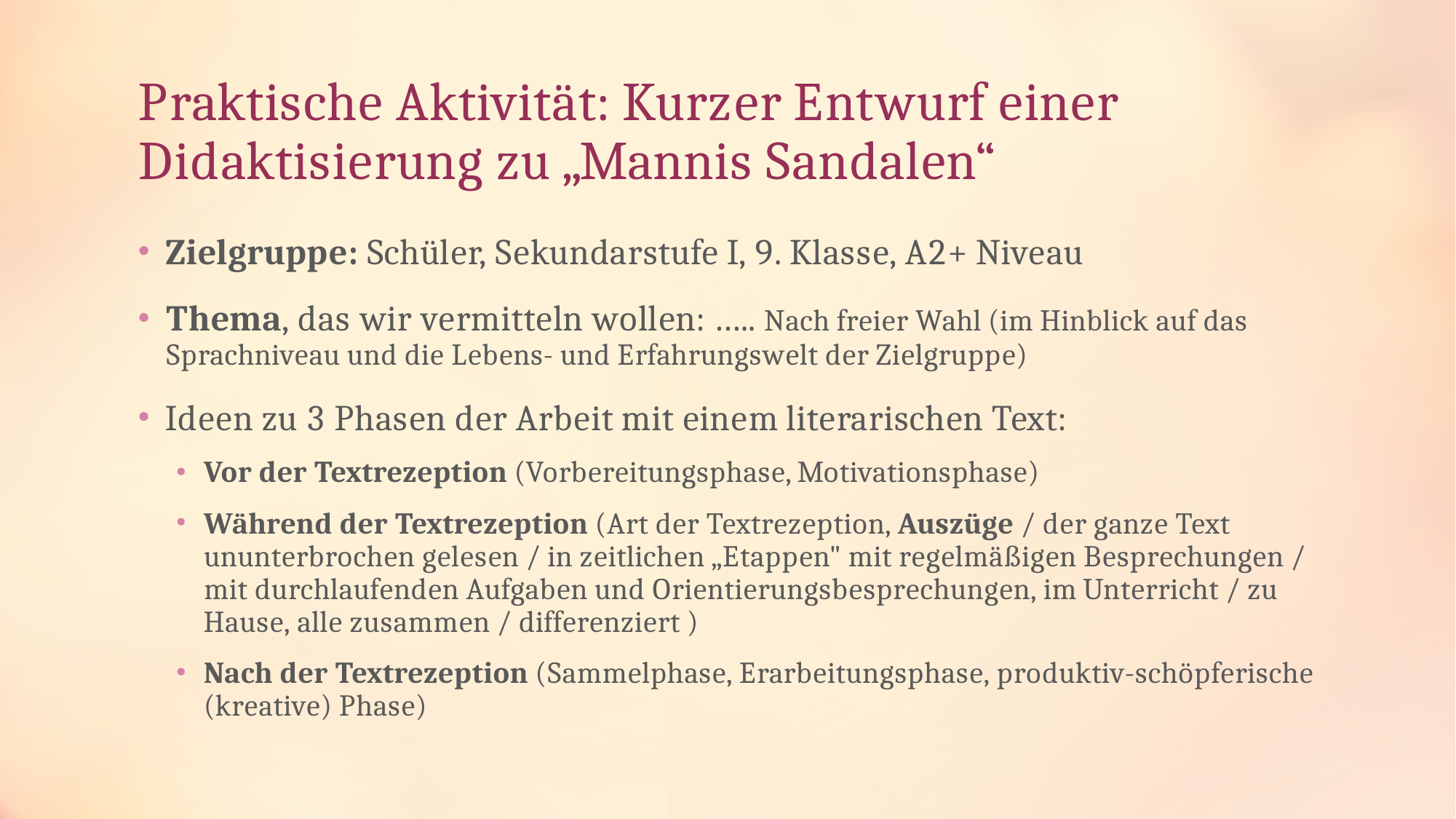

# Praktische Aktivität: Kurzer Entwurf einer Didaktisierung zu „Mannis Sandalen“
Zielgruppe: Schüler, Sekundarstufe I, 9. Klasse, A2+ Niveau
Thema, das wir vermitteln wollen: ….. Nach freier Wahl (im Hinblick auf das Sprachniveau und die Lebens- und Erfahrungswelt der Zielgruppe)
Ideen zu 3 Phasen der Arbeit mit einem literarischen Text:
Vor der Textrezeption (Vorbereitungsphase, Motivationsphase)
Während der Textrezeption (Art der Textrezeption, Auszüge / der ganze Text ununterbrochen gelesen / in zeitlichen „Etappen" mit regelmäßigen Besprechungen / mit durchlaufenden Aufgaben und Orientierungsbesprechungen, im Unterricht / zu Hause, alle zusammen / differenziert )
Nach der Textrezeption (Sammelphase, Erarbeitungsphase, produktiv-schöpferische (kreative) Phase)